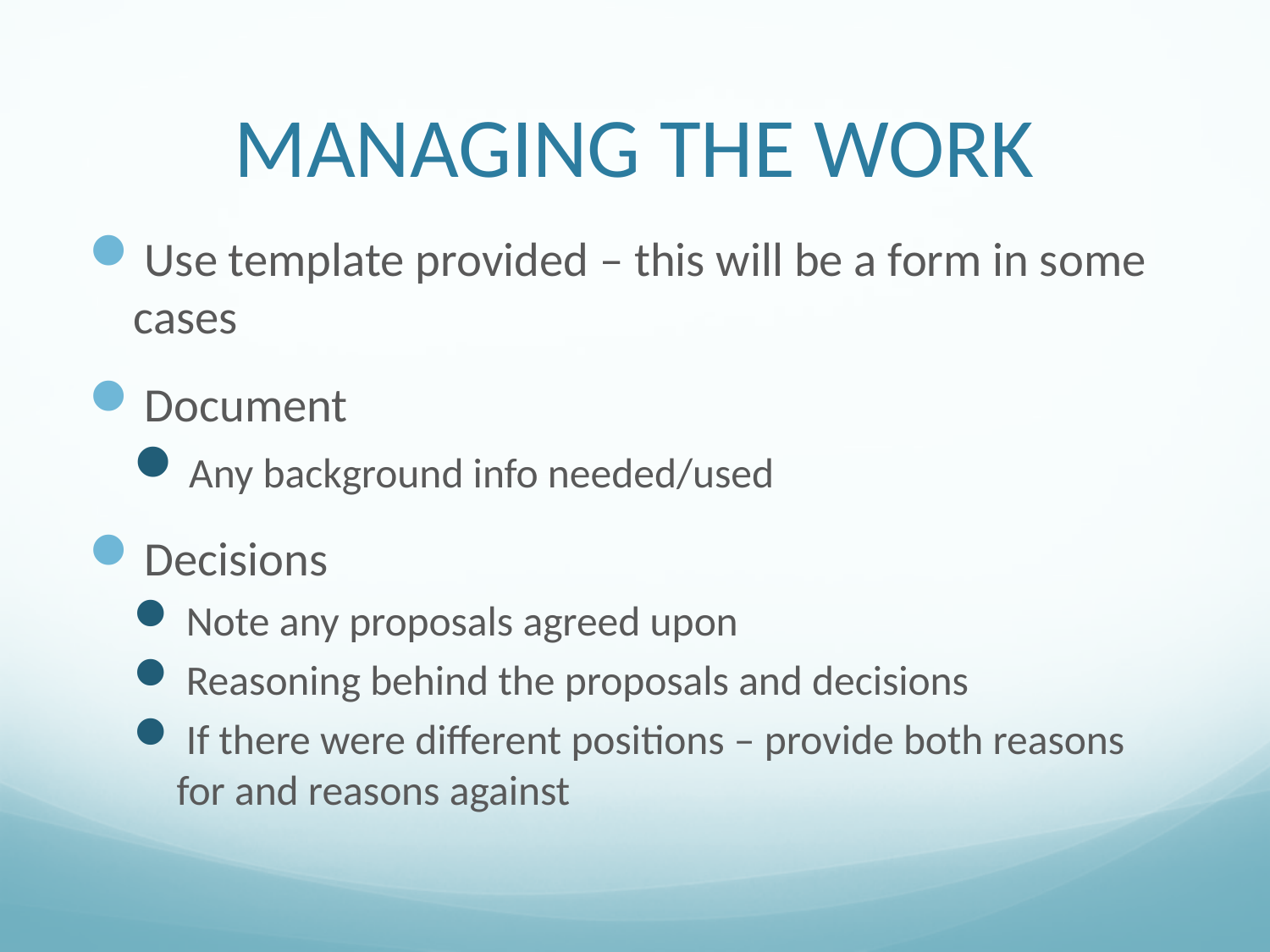

# Managing the Work
 Use template provided – this will be a form in some cases
 Document
 Any background info needed/used
 Decisions
 Note any proposals agreed upon
 Reasoning behind the proposals and decisions
 If there were different positions – provide both reasons for and reasons against